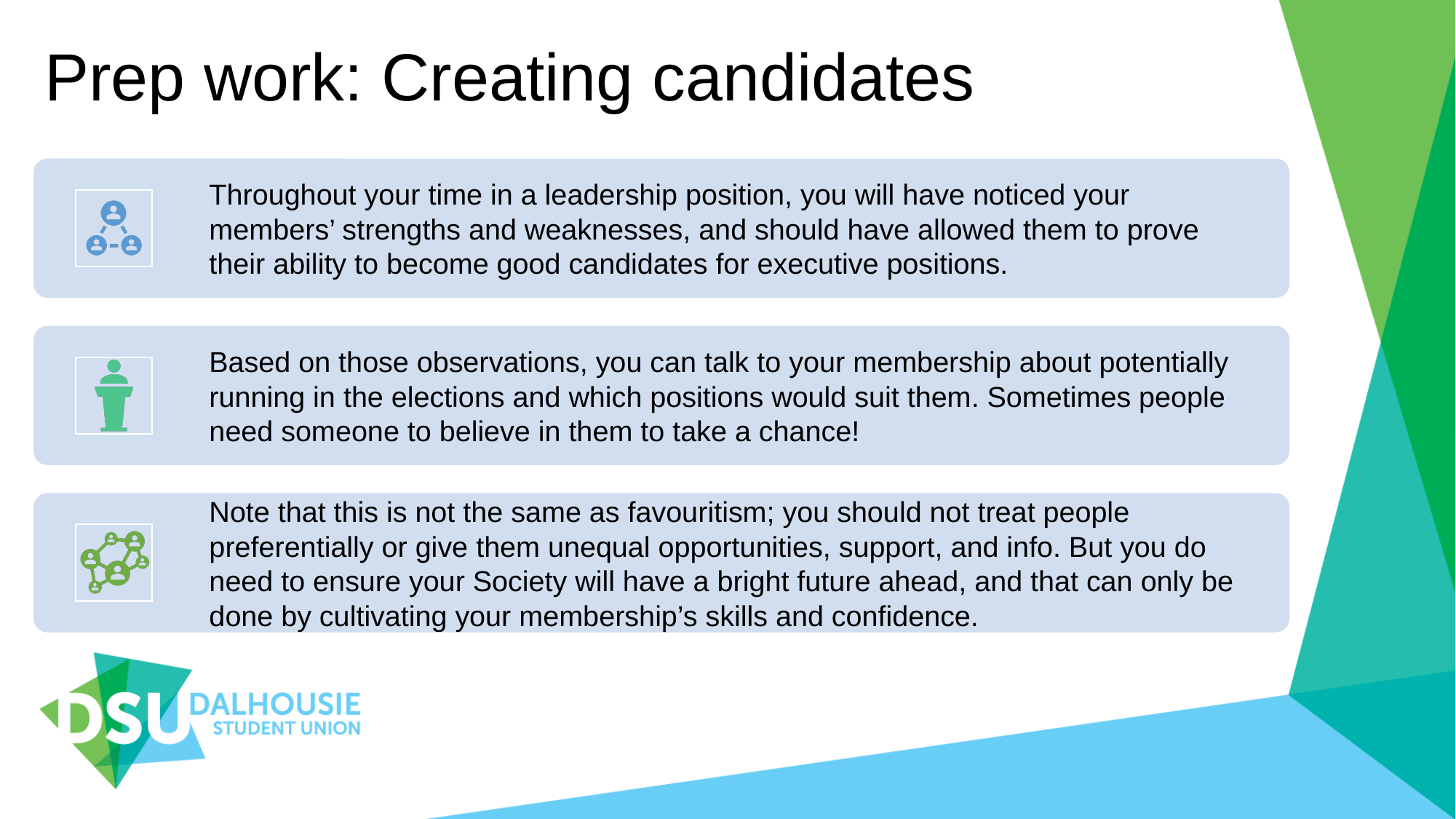

# Prep work: Creating candidates
Throughout your time in a leadership position, you will have noticed your members’ strengths and weaknesses, and should have allowed them to prove their ability to become good candidates for executive positions.
Based on those observations, you can talk to your membership about potentially running in the elections and which positions would suit them. Sometimes people need someone to believe in them to take a chance!
Note that this is not the same as favouritism; you should not treat people preferentially or give them unequal opportunities, support, and info. But you do need to ensure your Society will have a bright future ahead, and that can only be done by cultivating your membership’s skills and confidence.